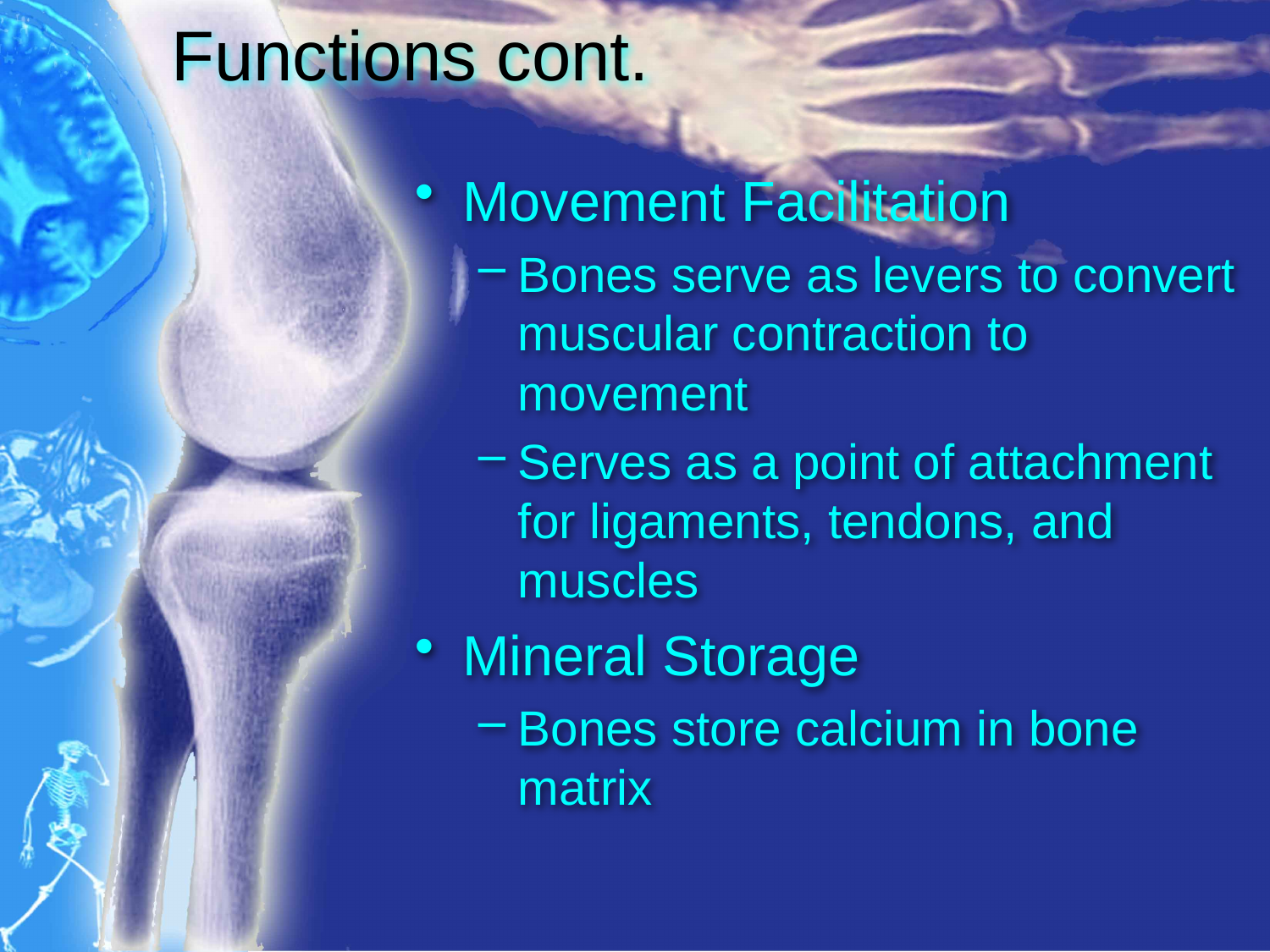

# Functions cont.
Movement Facilitation
Bones serve as levers to convert muscular contraction to movement
Serves as a point of attachment for ligaments, tendons, and muscles
Mineral Storage
Bones store calcium in bone matrix